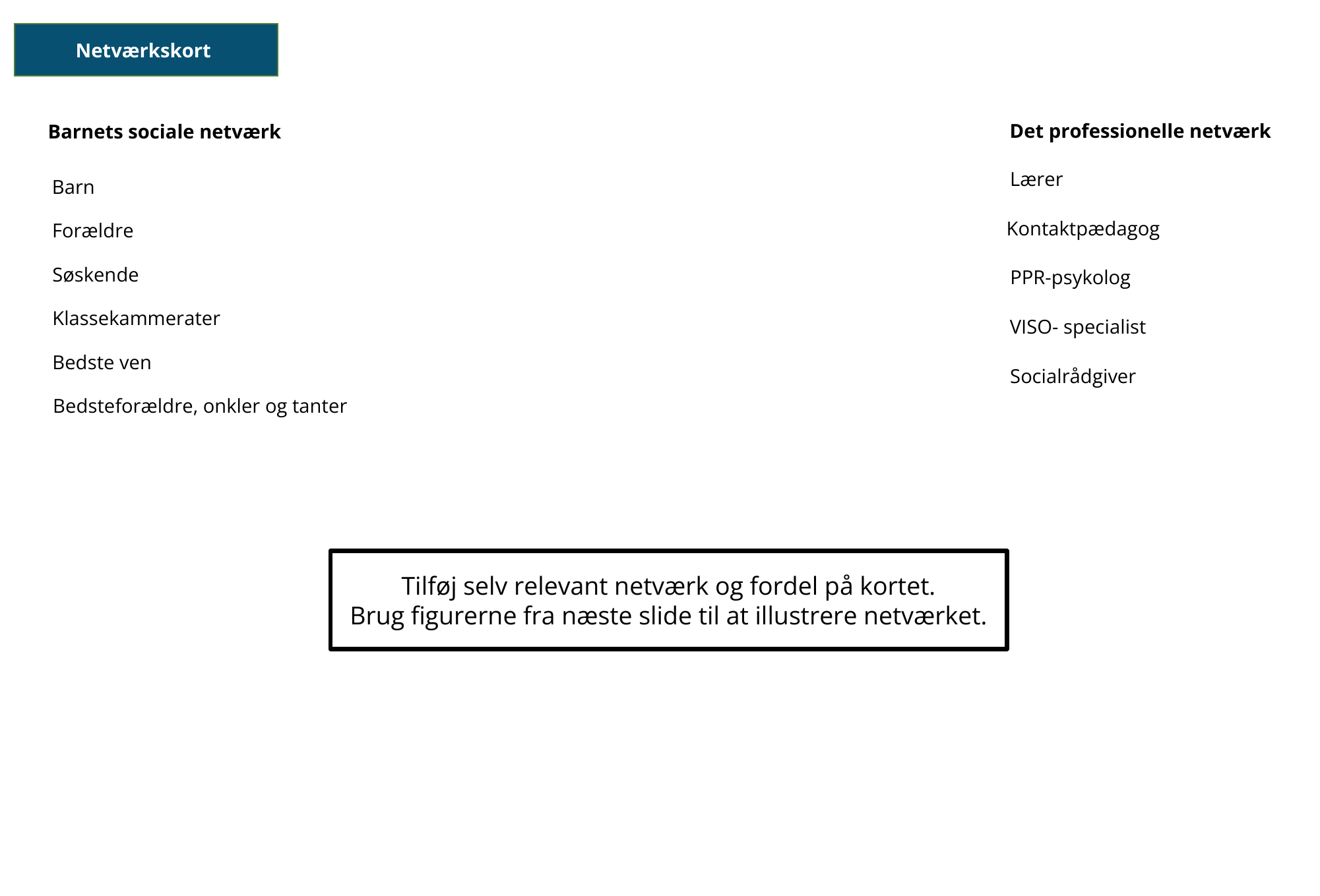

Netværkskort
Det professionelle netværk
Barnets sociale netværk
Lærer
Barn
Kontaktpædagog
Forældre
Søskende
PPR-psykolog
Klassekammerater
VISO- specialist
Bedste ven
Socialrådgiver
Bedsteforældre, onkler og tanter
Tilføj selv relevant netværk og fordel på kortet.
Brug figurerne fra næste slide til at illustrere netværket.